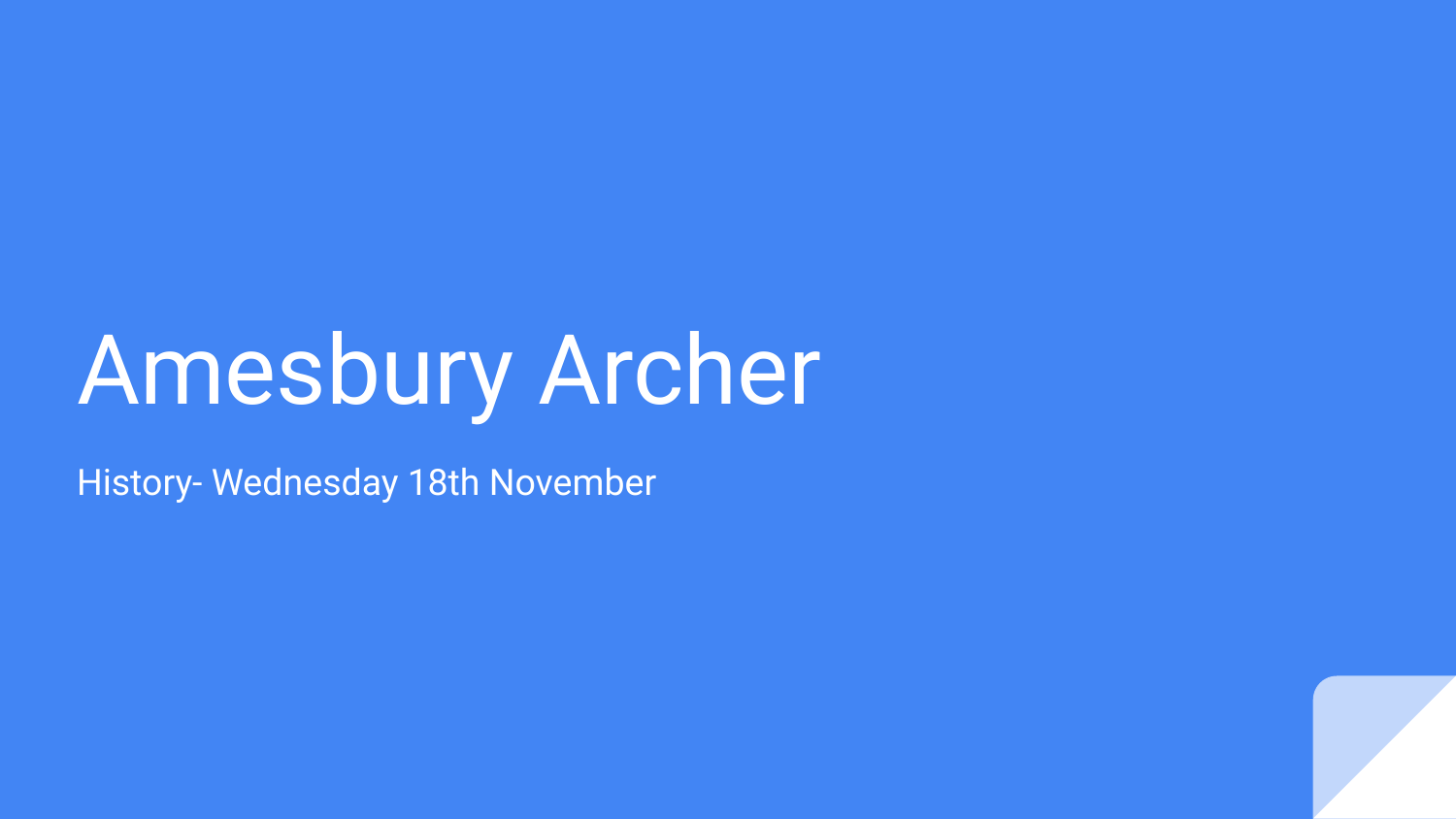

# Amesbury Archer
History- Wednesday 18th November